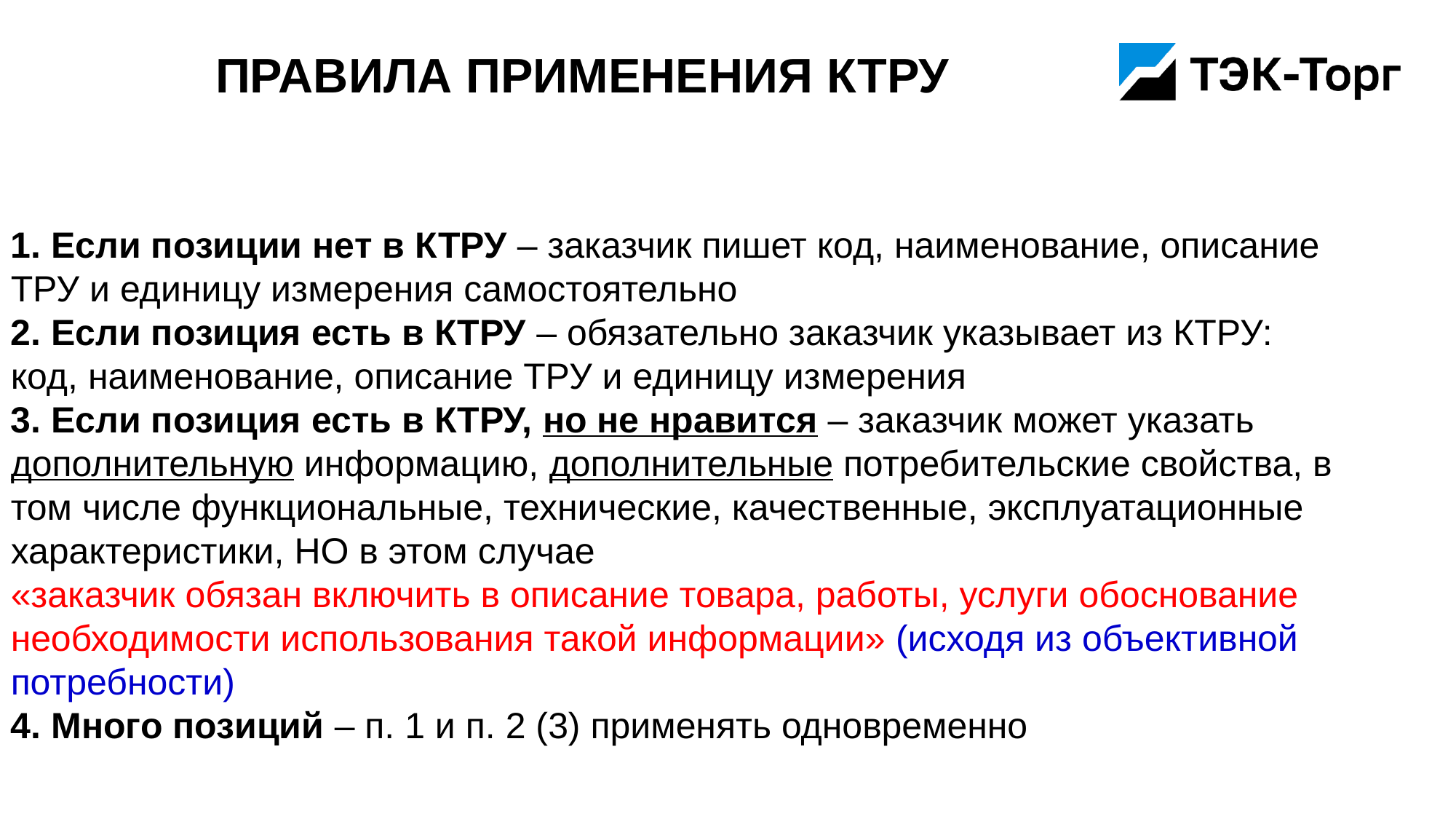

# Правила применения КТРУ
1. Если позиции нет в КТРУ – заказчик пишет код, наименование, описание ТРУ и единицу измерения самостоятельно
2. Если позиция есть в КТРУ – обязательно заказчик указывает из КТРУ: код, наименование, описание ТРУ и единицу измерения
3. Если позиция есть в КТРУ, но не нравится – заказчик может указать дополнительную информацию, дополнительные потребительские свойства, в том числе функциональные, технические, качественные, эксплуатационные характеристики, НО в этом случае
«заказчик обязан включить в описание товара, работы, услуги обоснование необходимости использования такой информации» (исходя из объективной потребности)
4. Много позиций – п. 1 и п. 2 (3) применять одновременно